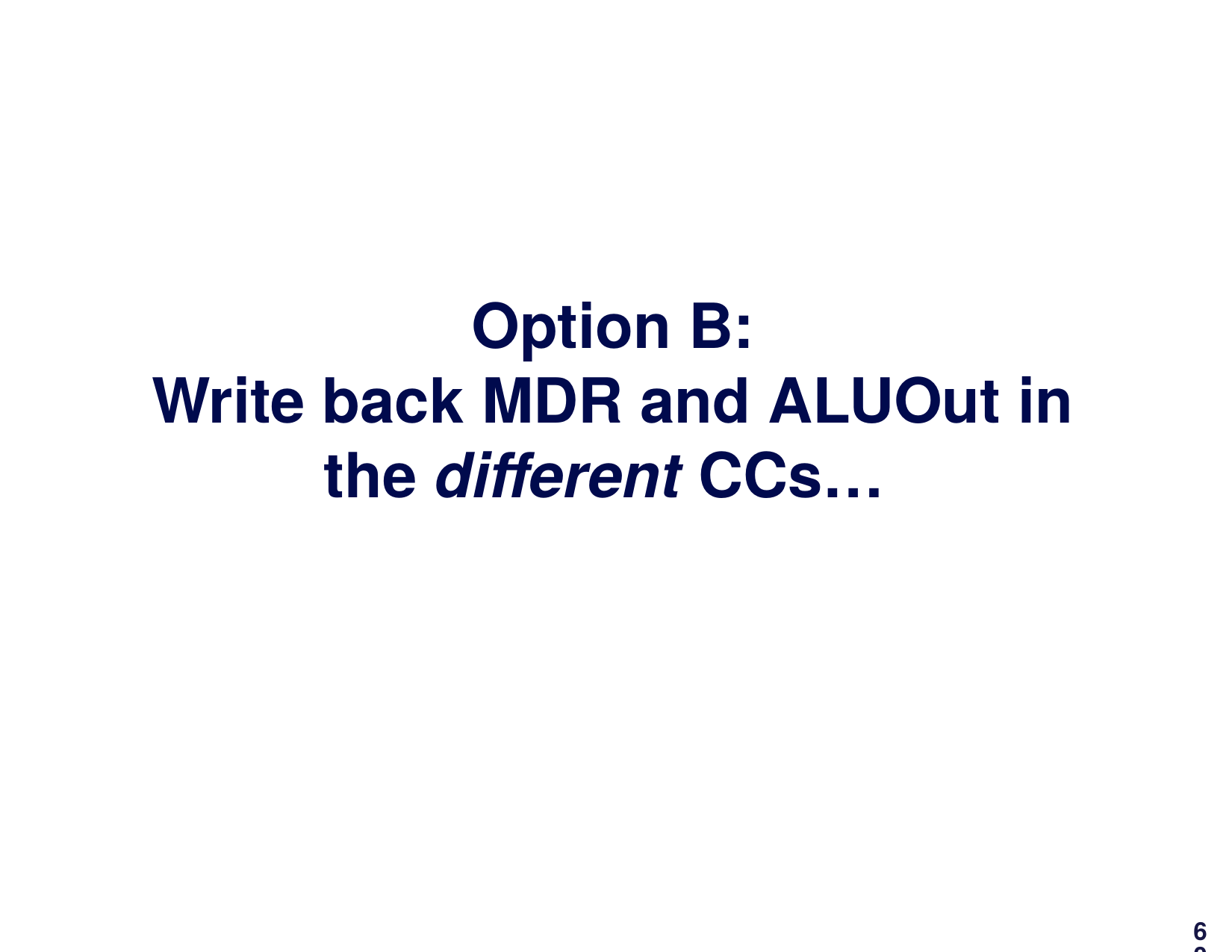

# Option B: Write back MDR and ALUOut in the different CCs…

60